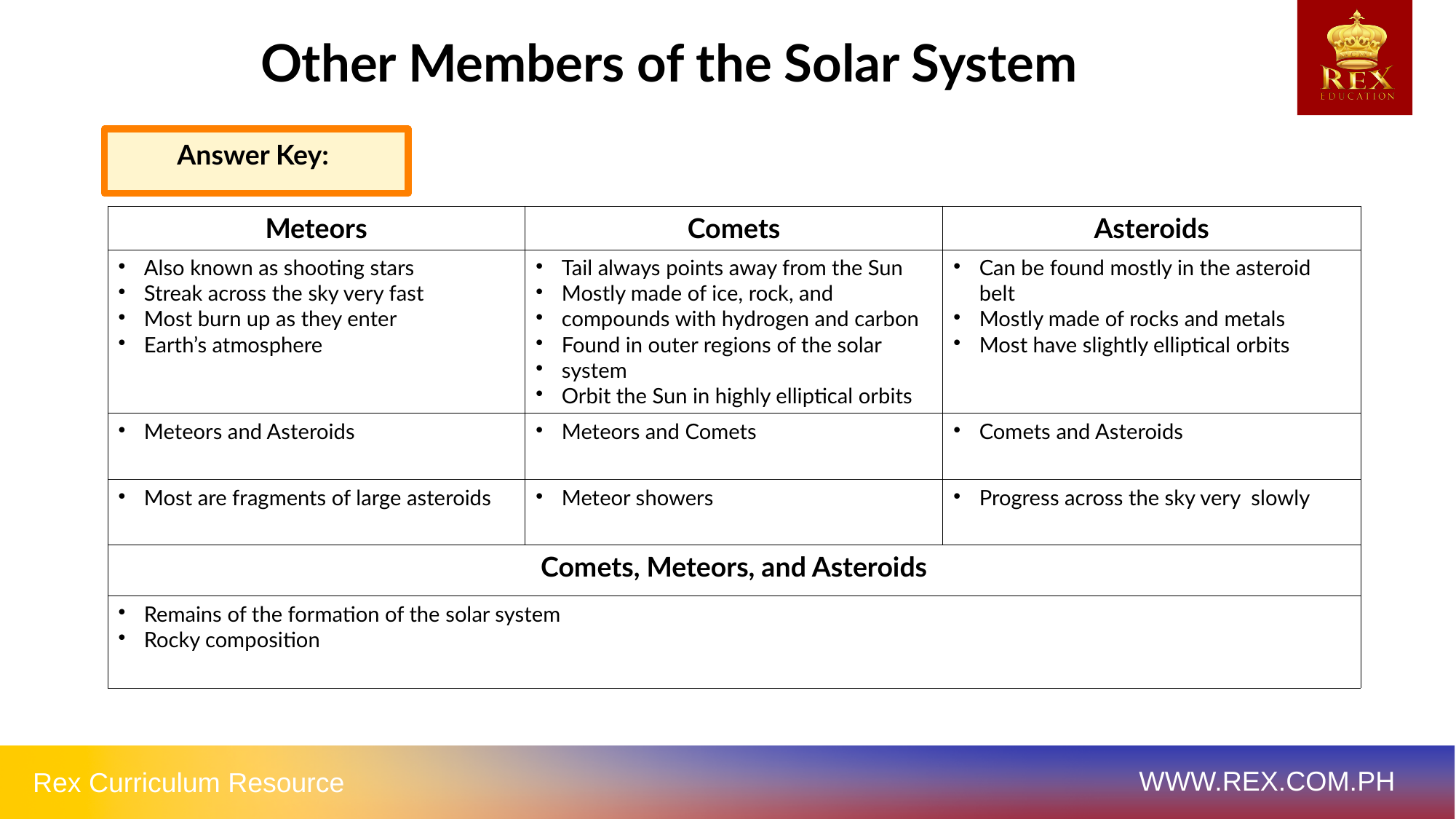

Other Members of the Solar System
Answer Key:
| Meteors | Comets | Asteroids |
| --- | --- | --- |
| Also known as shooting stars Streak across the sky very fast Most burn up as they enter Earth’s atmosphere | Tail always points away from the Sun Mostly made of ice, rock, and compounds with hydrogen and carbon Found in outer regions of the solar system Orbit the Sun in highly elliptical orbits | Can be found mostly in the asteroid belt Mostly made of rocks and metals Most have slightly elliptical orbits |
| Meteors and Asteroids | Meteors and Comets | Comets and Asteroids |
| Most are fragments of large asteroids | Meteor showers | Progress across the sky very slowly |
| Comets, Meteors, and Asteroids |  |  |
| Remains of the formation of the solar system Rocky composition |  |  |